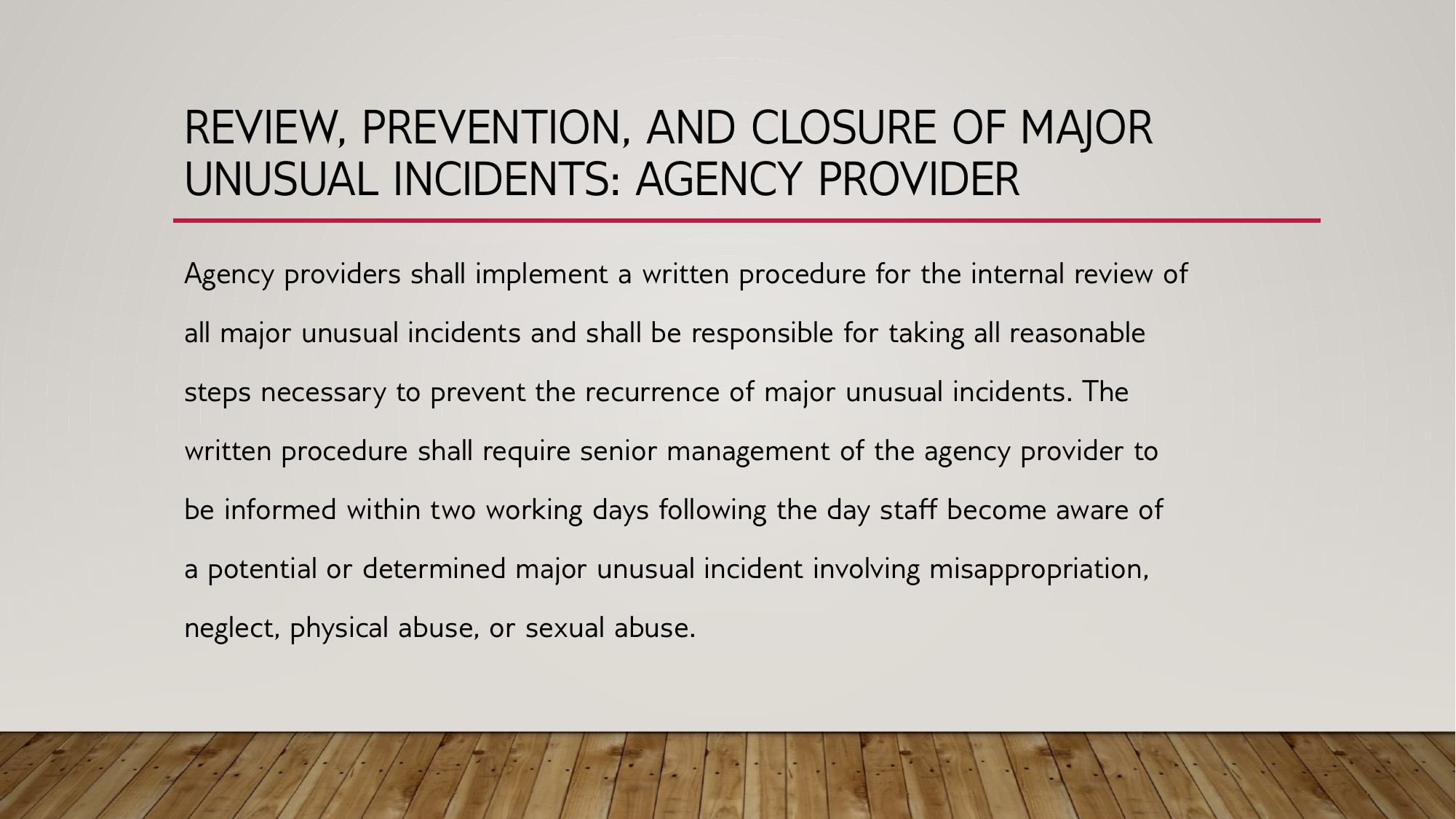

# Review, prevention, and closure of major unusual incidents: Agency Provider
Agency providers shall implement a written procedure for the internal review of
all major unusual incidents and shall be responsible for taking all reasonable
steps necessary to prevent the recurrence of major unusual incidents. The
written procedure shall require senior management of the agency provider to
be informed within two working days following the day staff become aware of
a potential or determined major unusual incident involving misappropriation,
neglect, physical abuse, or sexual abuse.